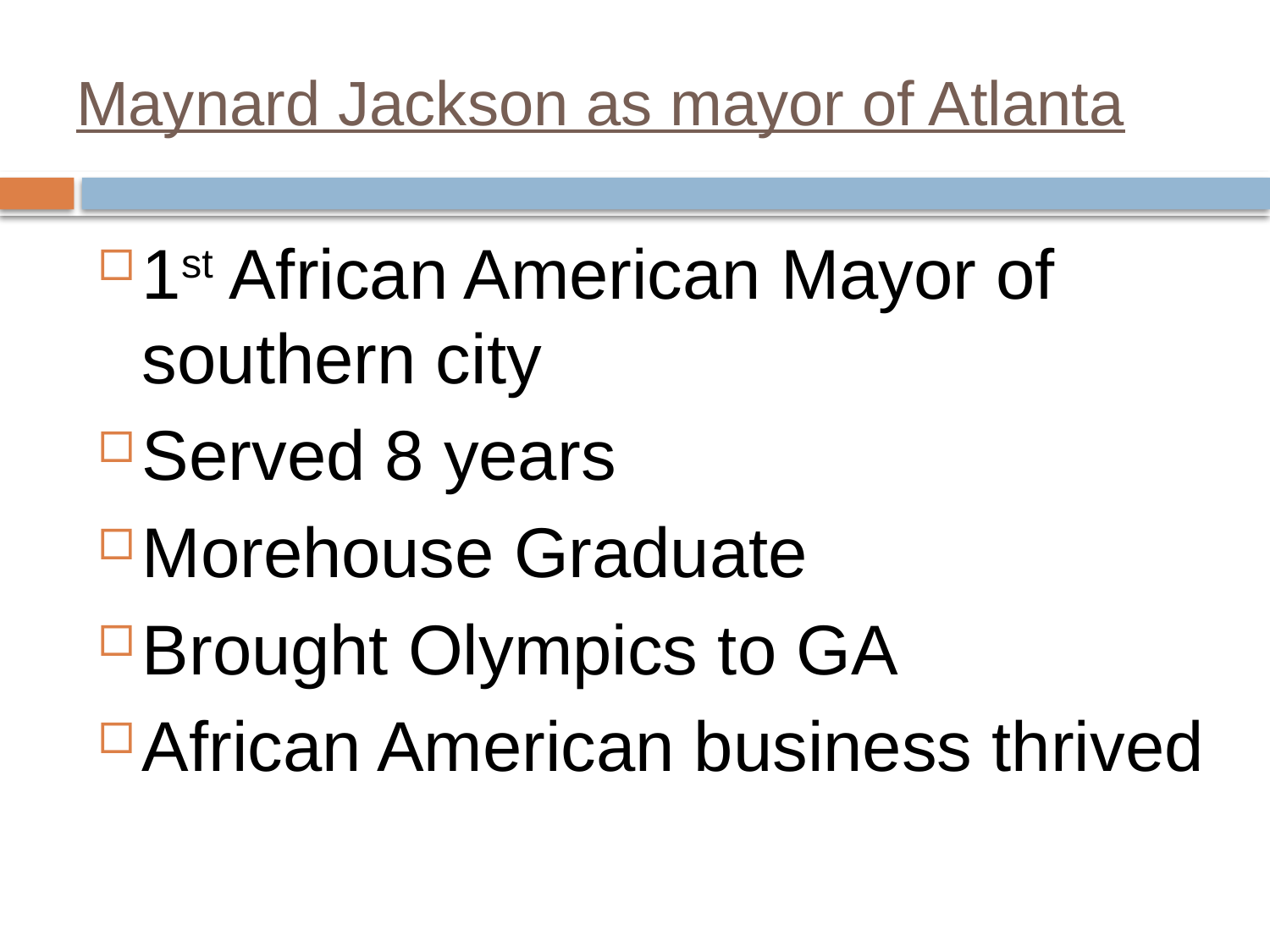

# Maynard Jackson as mayor of Atlanta
1st African American Mayor of southern city
Served 8 years
Morehouse Graduate
Brought Olympics to GA
African American business thrived